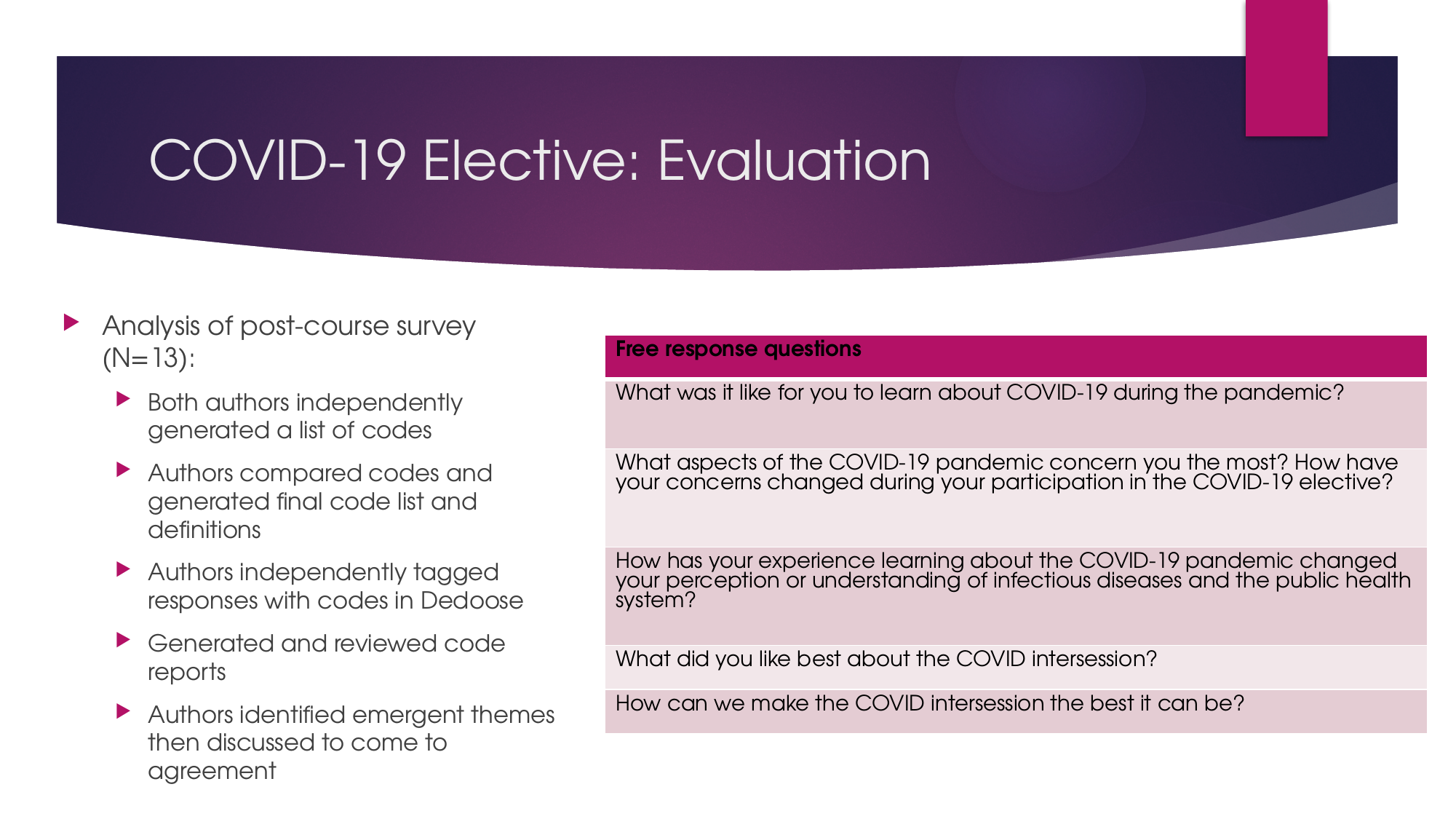

# COVID-19 Elective: Evaluation
Analysis of post-course survey (N=13):
Both authors independently generated a list of codes
Authors compared codes and generated final code list and definitions
Authors independently tagged responses with codes in Dedoose
Generated and reviewed code reports
Authors identified emergent themes then discussed to come to agreement
| Free response questions |
| --- |
| What was it like for you to learn about COVID-19 during the pandemic? |
| What aspects of the COVID-19 pandemic concern you the most? How have your concerns changed during your participation in the COVID-19 elective? |
| How has your experience learning about the COVID-19 pandemic changed your perception or understanding of infectious diseases and the public health system? |
| What did you like best about the COVID intersession? |
| How can we make the COVID intersession the best it can be? |